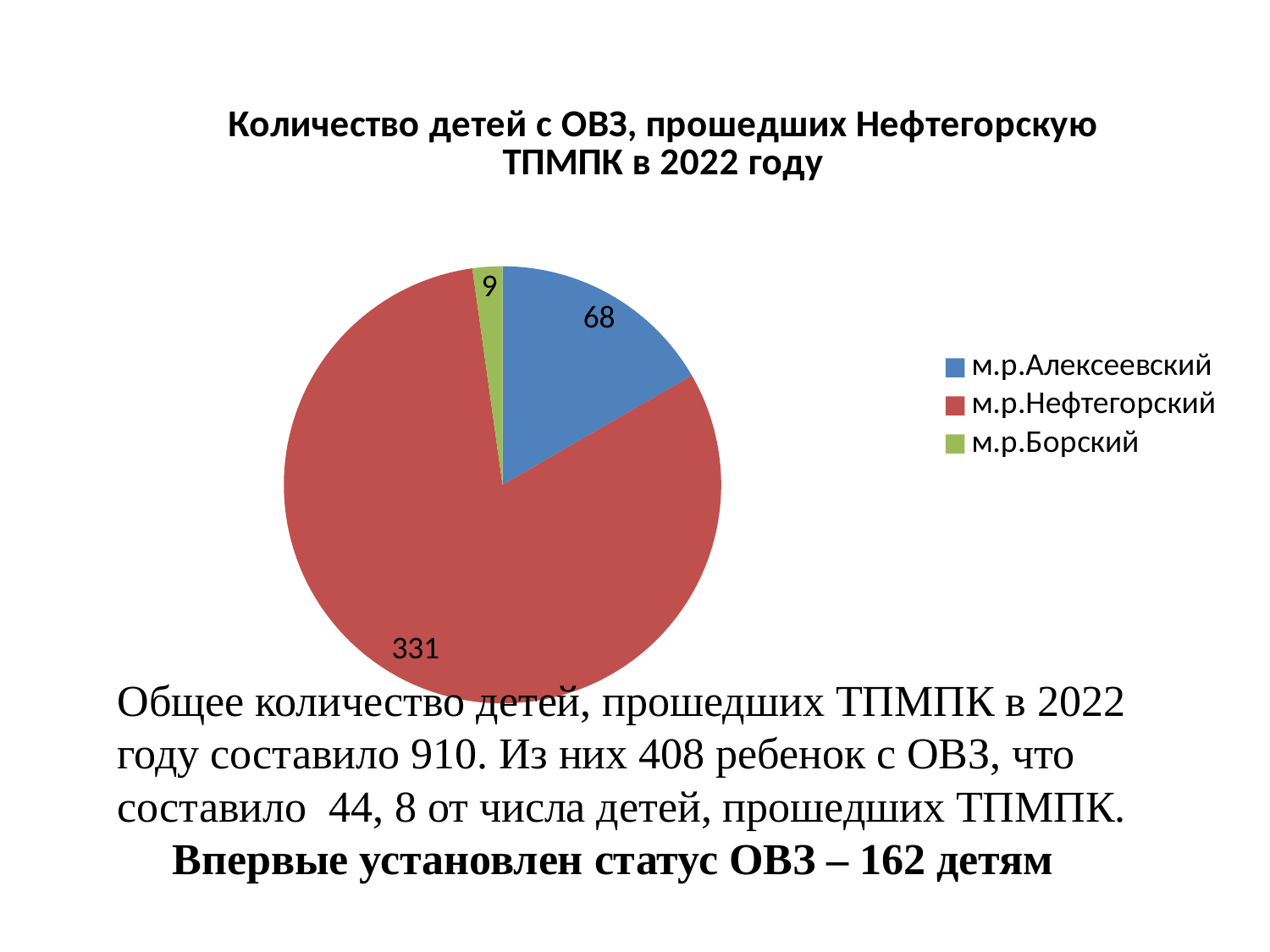

#

### Chart:

| Category | Количество детей с ОВЗ, прошедших Нефтегорскую ТПМПК в 2022 году |
|---|---|
| м.р.Алексеевский  | 68.0 |
| м.р.Нефтегорский | 331.0 |
| м.р.Борский  | 9.0 |
Общее количество детей, прошедших ТПМПК в 2022 году составило 910. Из них 408 ребенок с ОВЗ, что составило  44, 8 от числа детей, прошедших ТПМПК.
     Впервые установлен статус ОВЗ – 162 детям